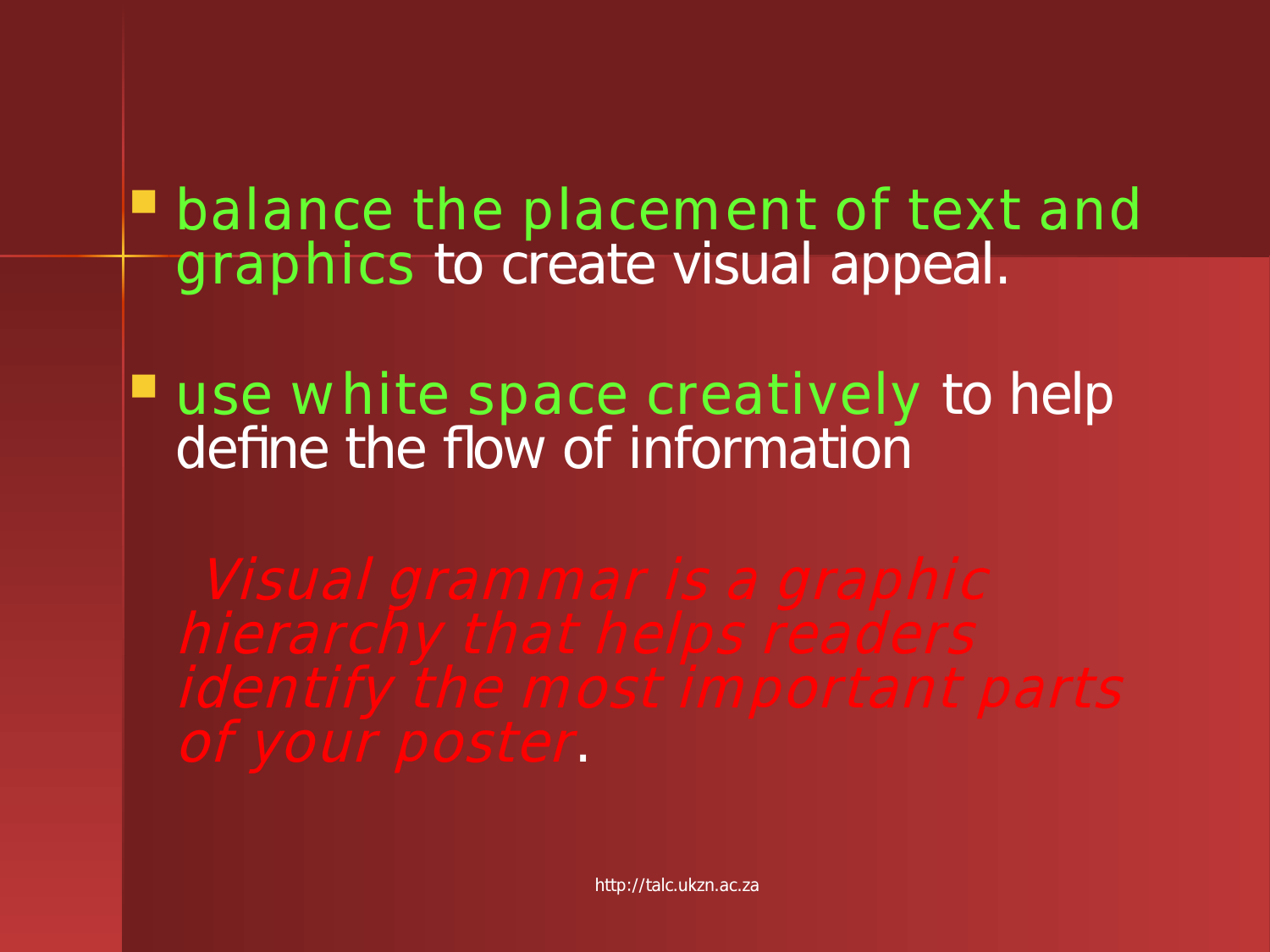

balance the placement of text and graphics to create visual appeal.

use white space creatively to help define the flow of information

    Visual grammar is a graphic hierarchy that helps readers identify the most important parts of your poster.

http://talc.ukzn.ac.za